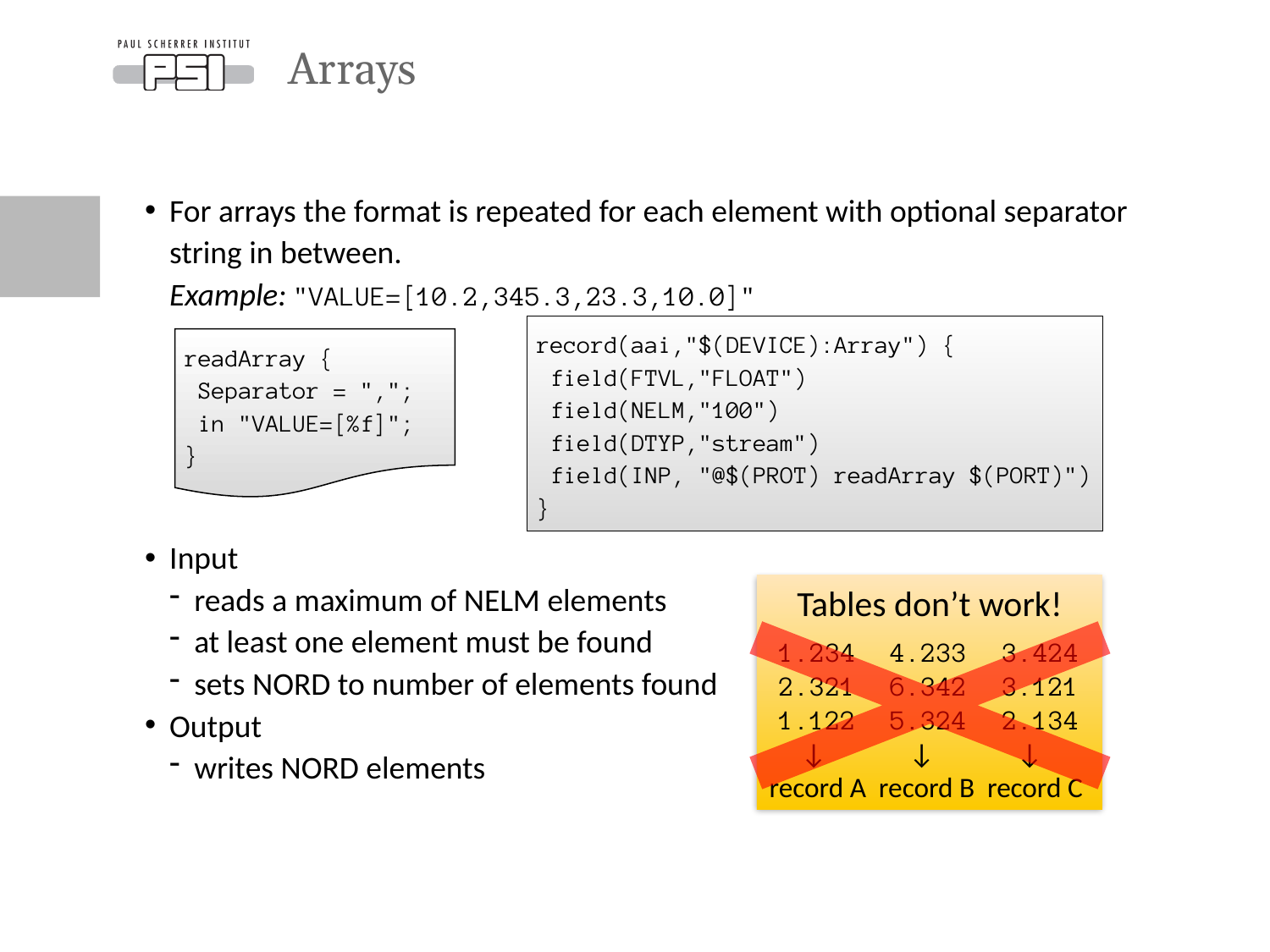

# Arrays
For arrays the format is repeated for each element with optional separator string in between.
	Example: "VALUE=[10.2,345.3,23.3,10.0]"
Input
reads a maximum of NELM elements
at least one element must be found
sets NORD to number of elements found
Output
writes NORD elements
record(aai,"$(DEVICE):Array") {
 field(FTVL,"FLOAT")
 field(NELM,"100")
 field(DTYP,"stream")
 field(INP, "@$(PROT) readArray $(PORT)")
}
readArray {
 Separator = ",";
 in "VALUE=[%f]";
}

Tables don’t work!
	1.234	4.233	3.424
	2.321	6.342	3.121
	1.122	5.324	2.134
     ↓             ↓             ↓
record A  record B  record C